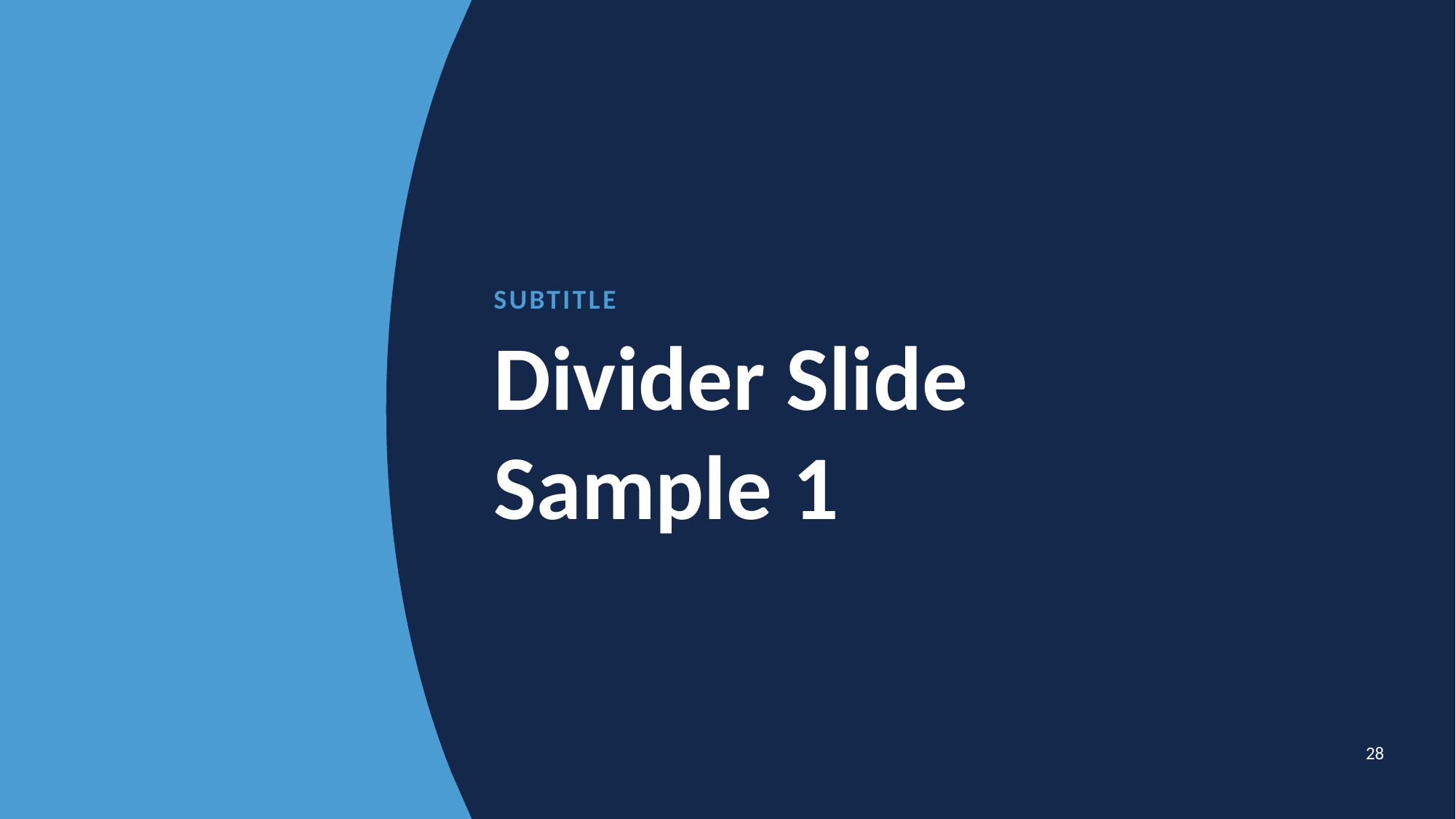

Subtitle
# Divider Slide Sample 1
28